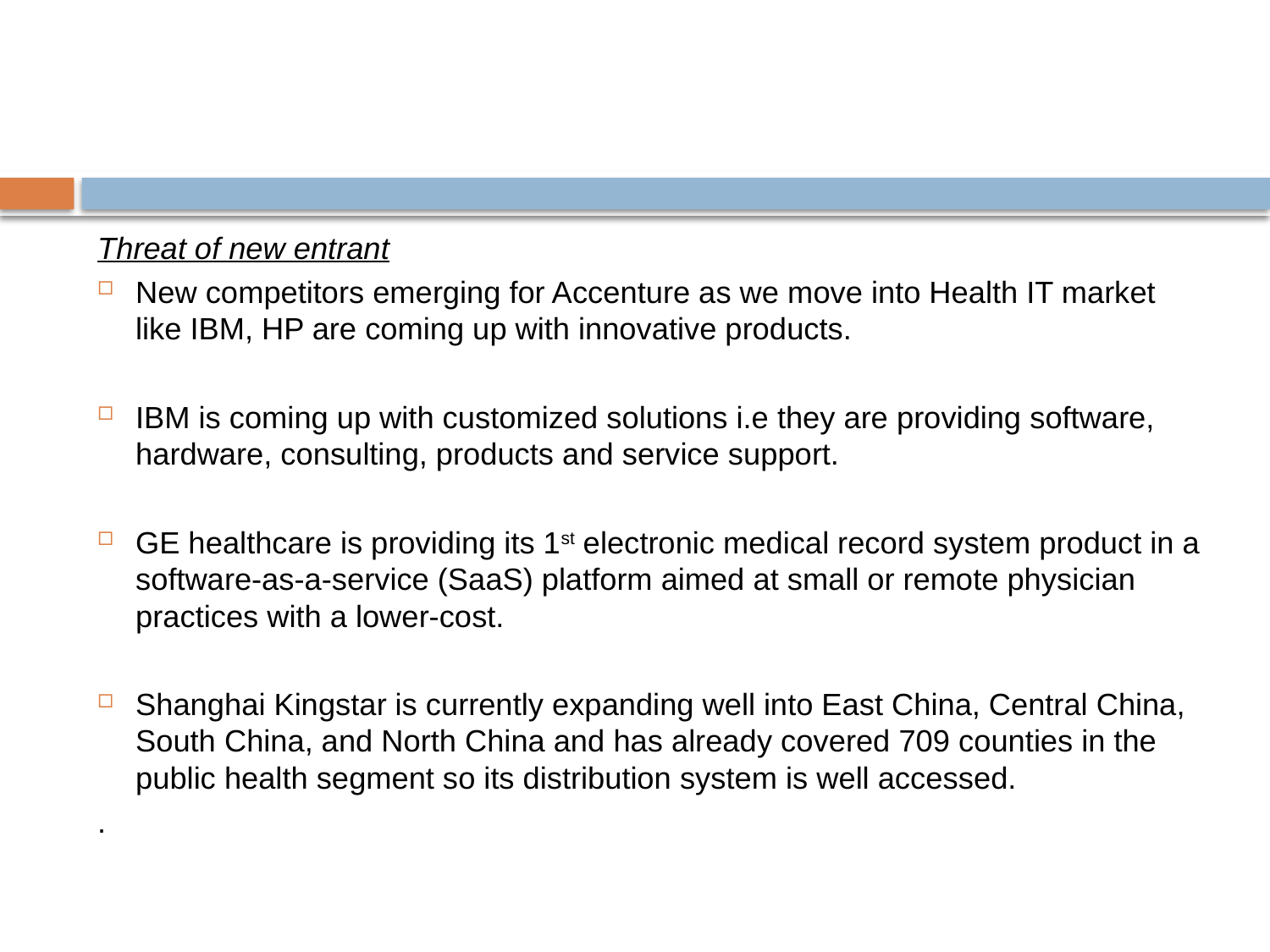

#
Threat of new entrant
New competitors emerging for Accenture as we move into Health IT market like IBM, HP are coming up with innovative products.

IBM is coming up with customized solutions i.e they are providing software, hardware, consulting, products and service support.

GE healthcare is providing its 1st electronic medical record system product in a software-as-a-service (SaaS) platform aimed at small or remote physician practices with a lower-cost.

Shanghai Kingstar is currently expanding well into East China, Central China, South China, and North China and has already covered 709 counties in the public health segment so its distribution system is well accessed.
.